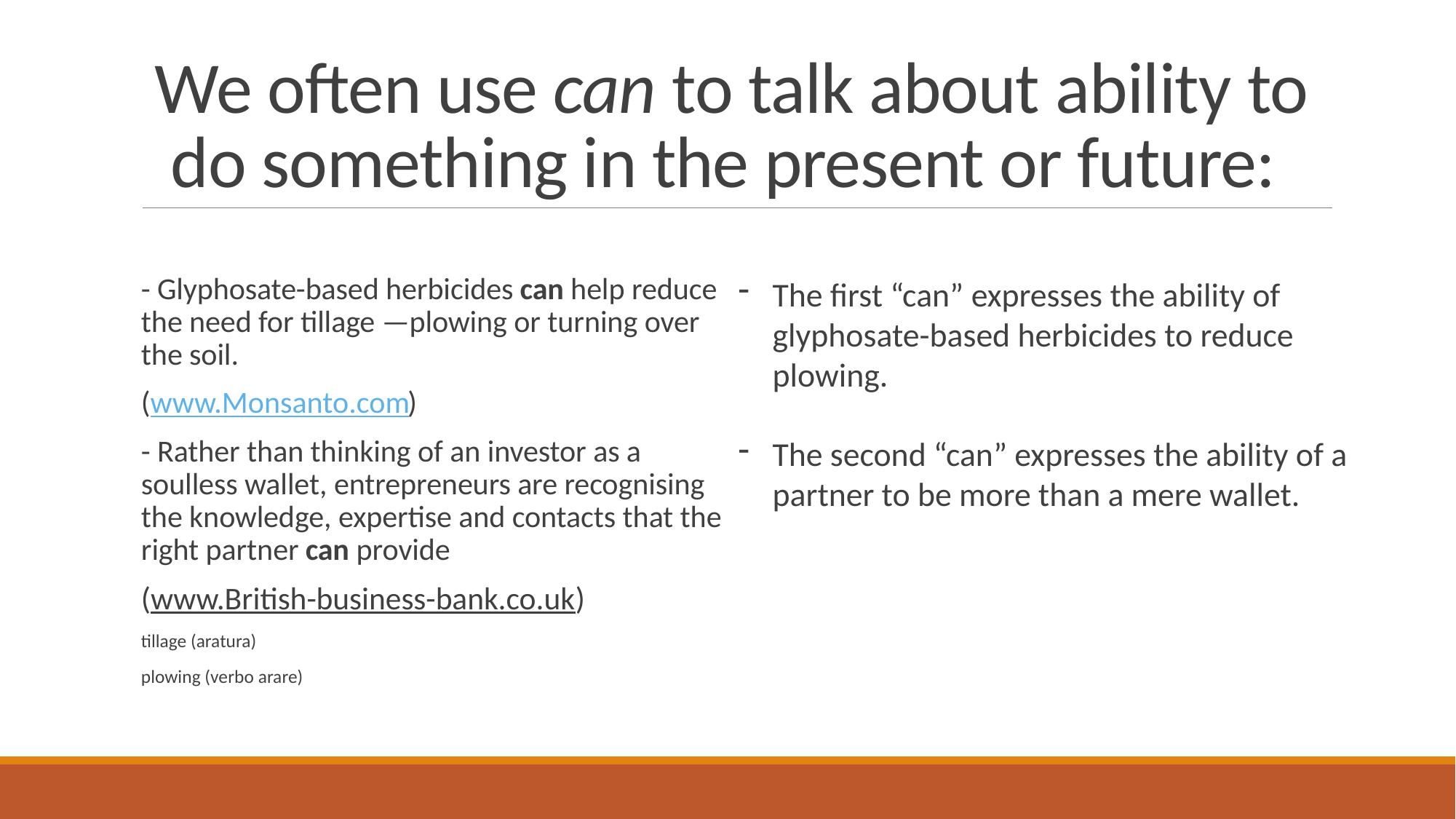

# We often use can to talk about ability to do something in the present or future:
- Glyphosate-based herbicides can help reduce the need for tillage —plowing or turning over the soil.
(www.Monsanto.com)
- Rather than thinking of an investor as a soulless wallet, entrepreneurs are recognising the knowledge, expertise and contacts that the right partner can provide
(www.British-business-bank.co.uk)
tillage (aratura)
plowing (verbo arare)
The first “can” expresses the ability of glyphosate-based herbicides to reduce plowing.

The second “can” expresses the ability of a partner to be more than a mere wallet.